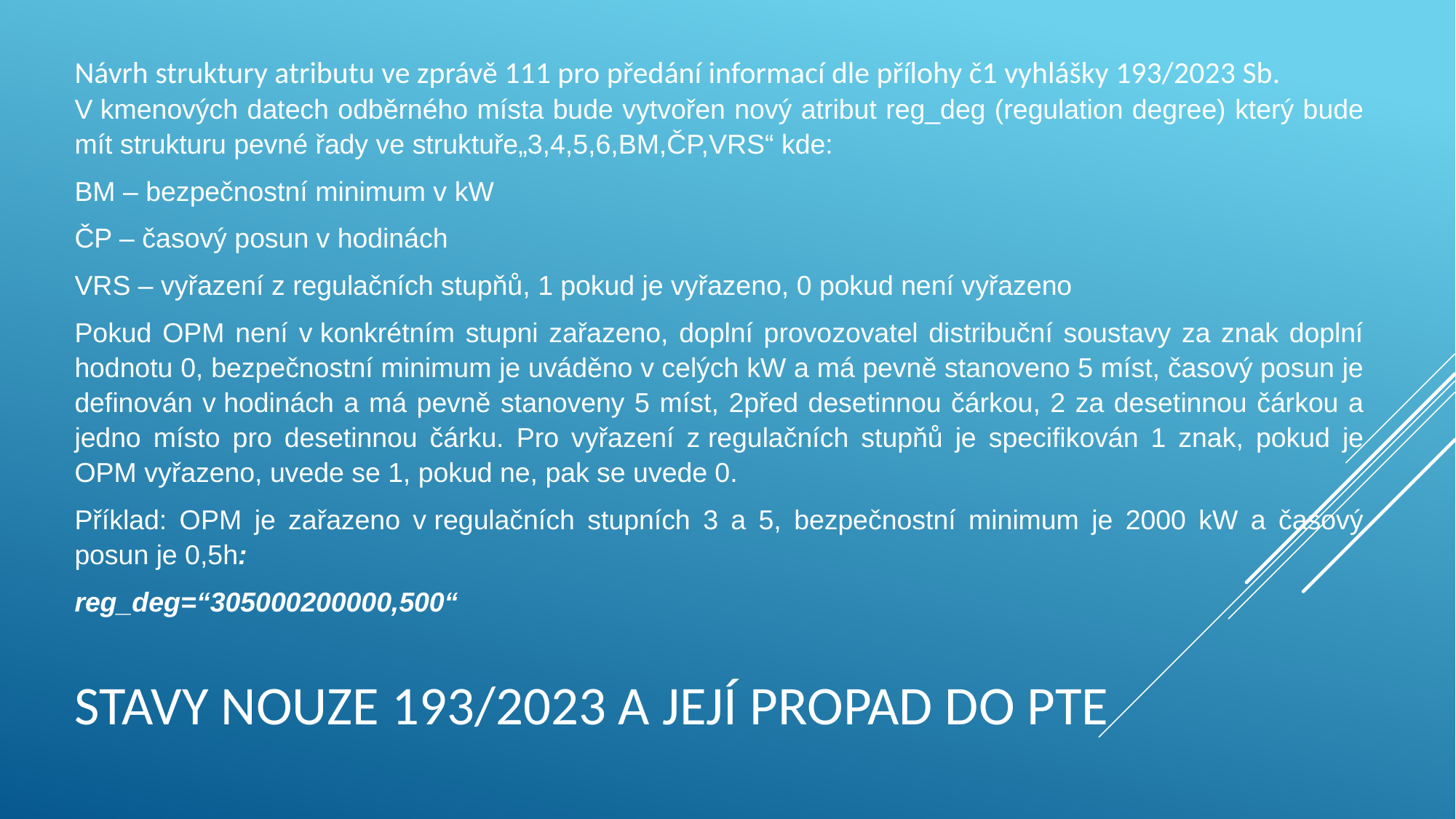

Návrh struktury atributu ve zprávě 111 pro předání informací dle přílohy č1 vyhlášky 193/2023 Sb.
V kmenových datech odběrného místa bude vytvořen nový atribut reg_deg (regulation degree) který bude mít strukturu pevné řady ve struktuře„3,4,5,6,BM,ČP,VRS“ kde:
BM – bezpečnostní minimum v kW
ČP – časový posun v hodinách
VRS – vyřazení z regulačních stupňů, 1 pokud je vyřazeno, 0 pokud není vyřazeno
Pokud OPM není v konkrétním stupni zařazeno, doplní provozovatel distribuční soustavy za znak doplní hodnotu 0, bezpečnostní minimum je uváděno v celých kW a má pevně stanoveno 5 míst, časový posun je definován v hodinách a má pevně stanoveny 5 míst, 2před desetinnou čárkou, 2 za desetinnou čárkou a jedno místo pro desetinnou čárku. Pro vyřazení z regulačních stupňů je specifikován 1 znak, pokud je OPM vyřazeno, uvede se 1, pokud ne, pak se uvede 0.
Příklad: OPM je zařazeno v regulačních stupních 3 a 5, bezpečnostní minimum je 2000 kW a časový posun je 0,5h:
reg_deg=“305000200000,500“

# stavy nouze 193/2023 a její propad do PTE